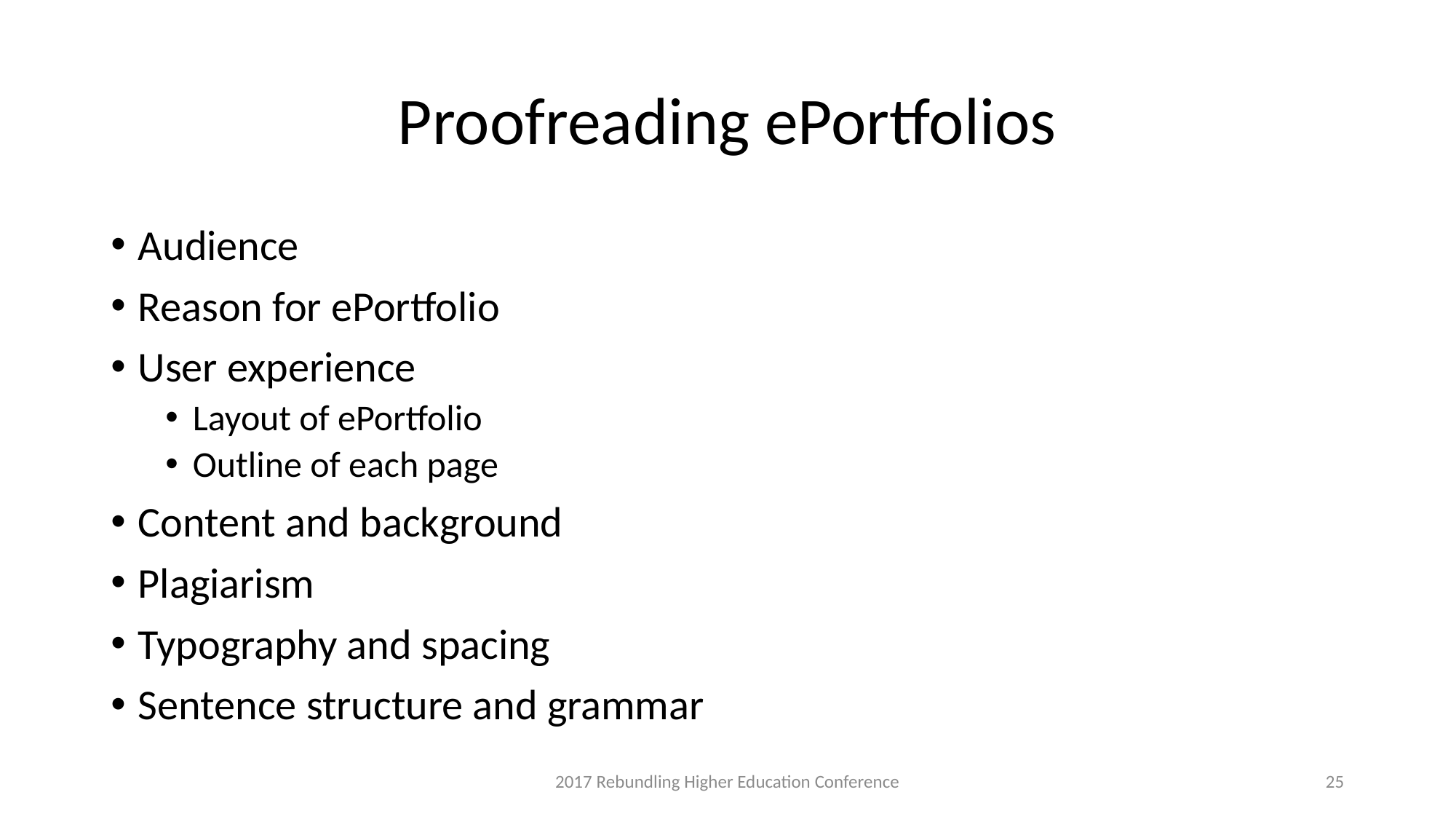

# Proofreading ePortfolios
Audience
Reason for ePortfolio
User experience
Layout of ePortfolio
Outline of each page
Content and background
Plagiarism
Typography and spacing
Sentence structure and grammar
2017 Rebundling Higher Education Conference
25